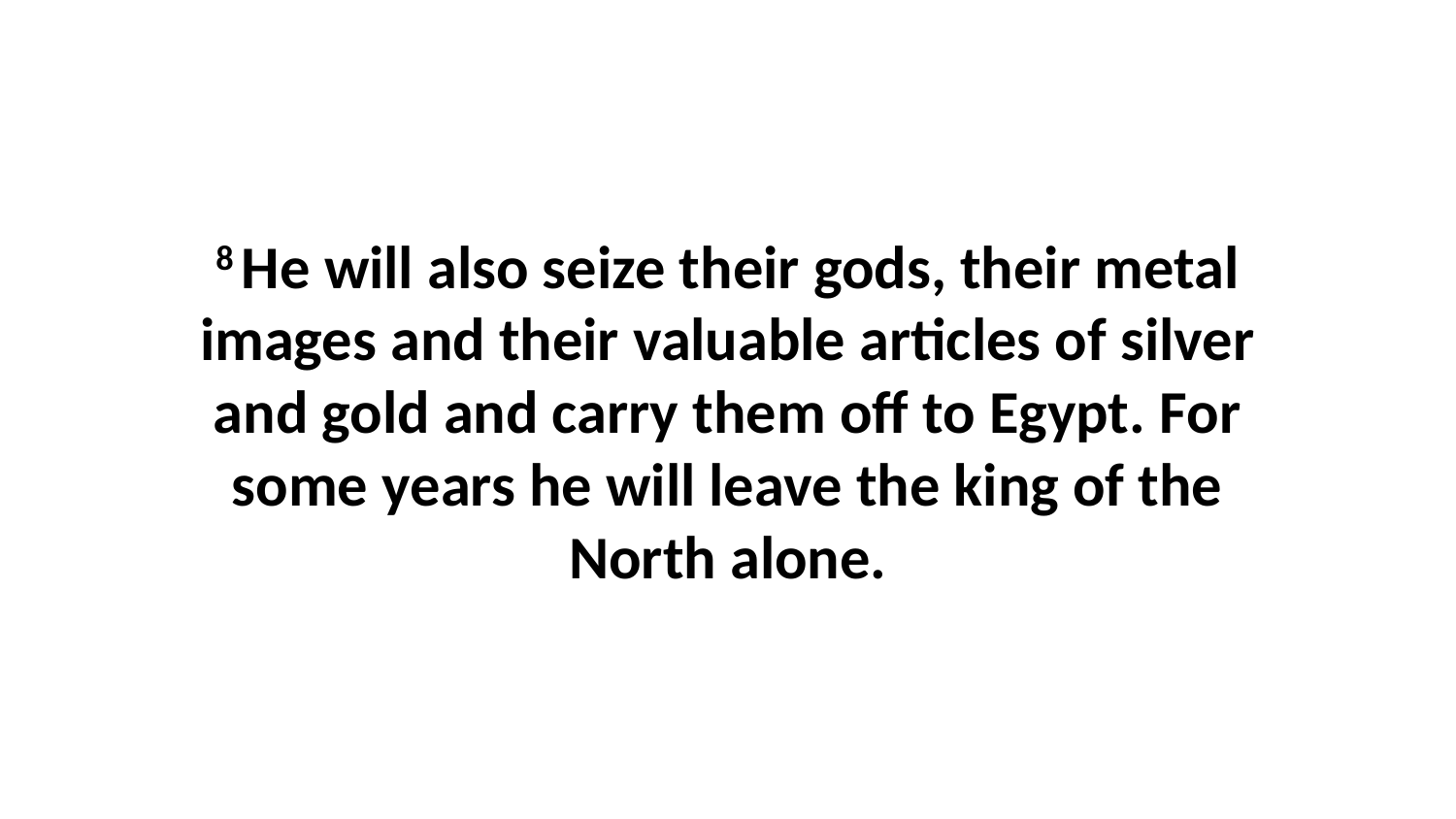

8 He will also seize their gods, their metal images and their valuable articles of silver and gold and carry them off to Egypt. For some years he will leave the king of the North alone.